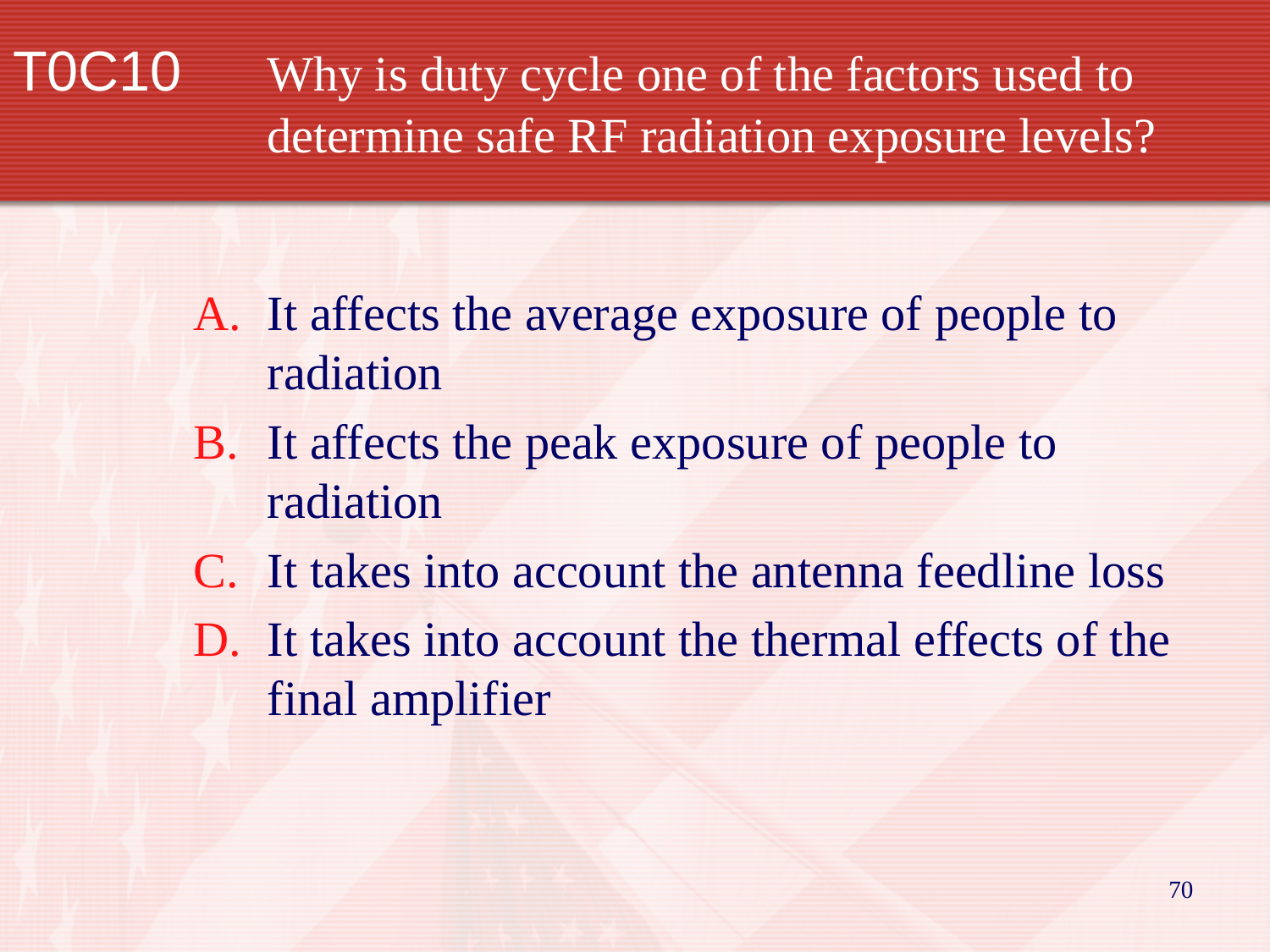

# T0C10		Why is duty cycle one of the factors used to 			determine safe RF radiation exposure levels?
It affects the average exposure of people to radiation
It affects the peak exposure of people to radiation
It takes into account the antenna feedline loss
It takes into account the thermal effects of the final amplifier
70